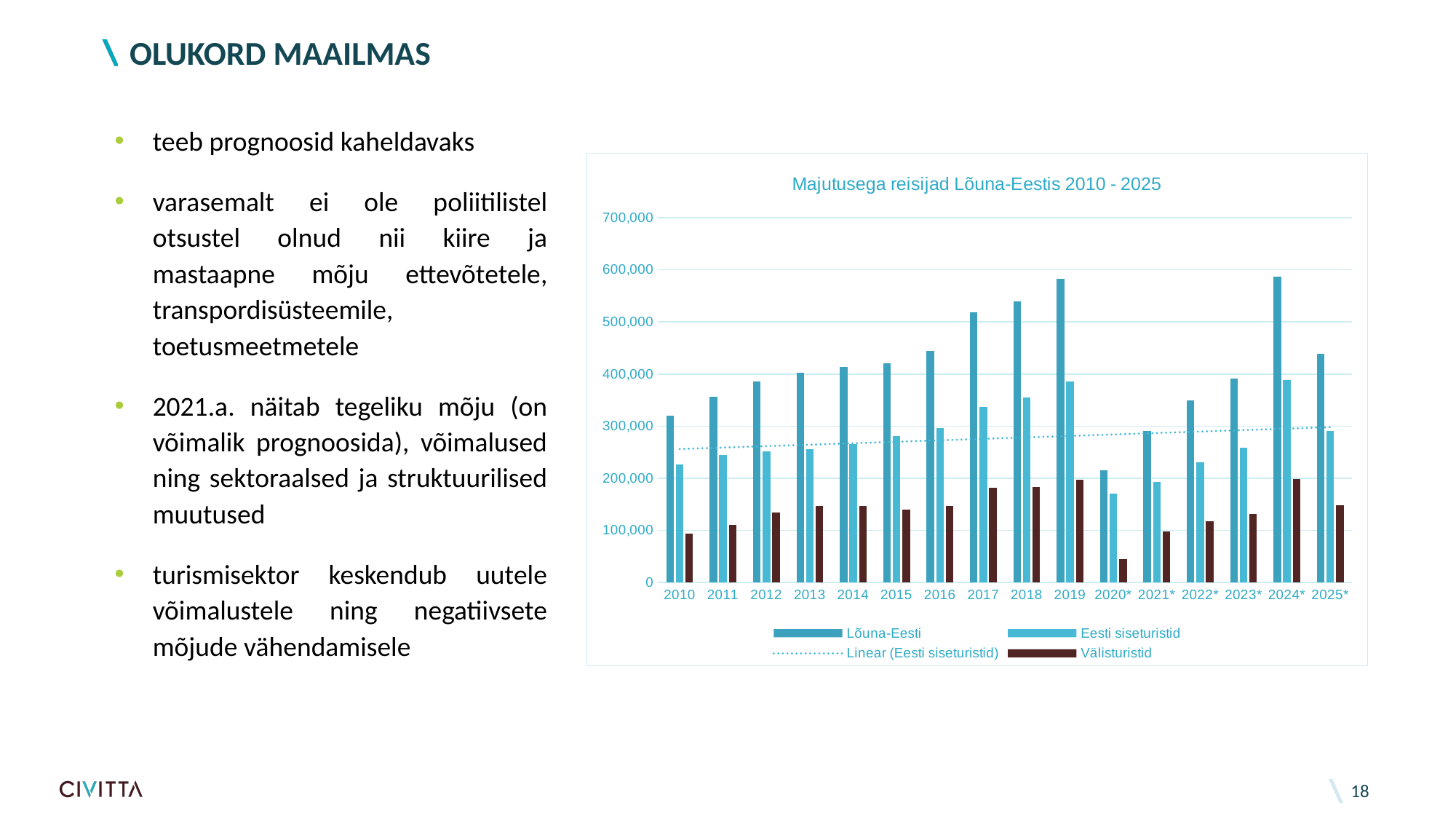

# OLUKORD MAAILMAS
teeb prognoosid kaheldavaks
varasemalt ei ole poliitilistel otsustel olnud nii kiire ja mastaapne mõju ettevõtetele, transpordisüsteemile, toetusmeetmetele
2021.a. näitab tegeliku mõju (on võimalik prognoosida), võimalused ning sektoraalsed ja struktuurilised muutused
turismisektor keskendub uutele võimalustele ning negatiivsete mõjude vähendamisele

### Chart: Majutusega reisijad Lõuna-Eestis 2010 - 2025

| Category | Lõuna-Eesti | Eesti siseturistid | Välisturistid |
|---|---|---|---|
| 2010 | 320316.0 | 226850.0 | 93466.0 |
| 2011 | 356536.0 | 245436.0 | 111100.0 |
| 2012 | 385283.0 | 251513.0 | 133770.0 |
| 2013 | 402233.0 | 255632.0 | 146601.0 |
| 2014 | 413196.0 | 266191.0 | 147005.0 |
| 2015 | 420558.0 | 280699.0 | 139859.0 |
| 2016 | 444056.0 | 296762.0 | 147294.0 |
| 2017 | 518575.0 | 336700.0 | 181875.0 |
| 2018 | 538948.0 | 355611.0 | 183337.0 |
| 2019 | 582545.0 | 385794.0 | 196751.0 |
| 2020* | 215924.50000000003 | 170640.80000000002 | 45283.700000000004 |
| 2021* | 291272.5 | 192897.0 | 98375.5 |
| 2022* | 349527.0 | 231476.4 | 118050.59999999999 |
| 2023* | 391470.24000000005 | 259253.56800000003 | 132216.672 |
| 2024* | 587205.3600000005 | 388880.35199999984 | 198325.00799999997 |
| 2025* | 438446.6687999986 | 290363.9961600002 | 148082.67264000067 |